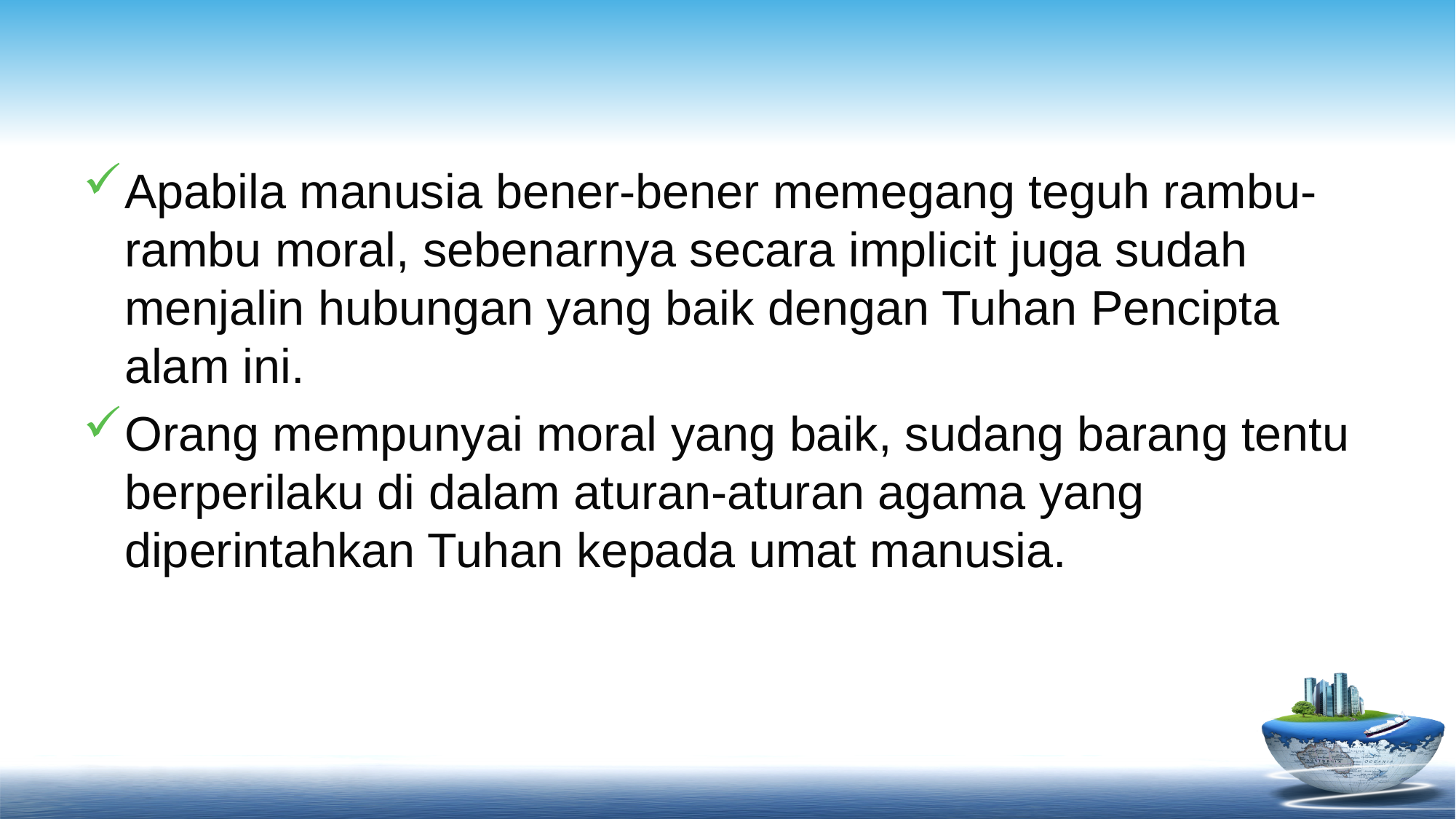

#
Apabila manusia bener-bener memegang teguh rambu-rambu moral, sebenarnya secara implicit juga sudah menjalin hubungan yang baik dengan Tuhan Pencipta alam ini.
Orang mempunyai moral yang baik, sudang barang tentu berperilaku di dalam aturan-aturan agama yang diperintahkan Tuhan kepada umat manusia.